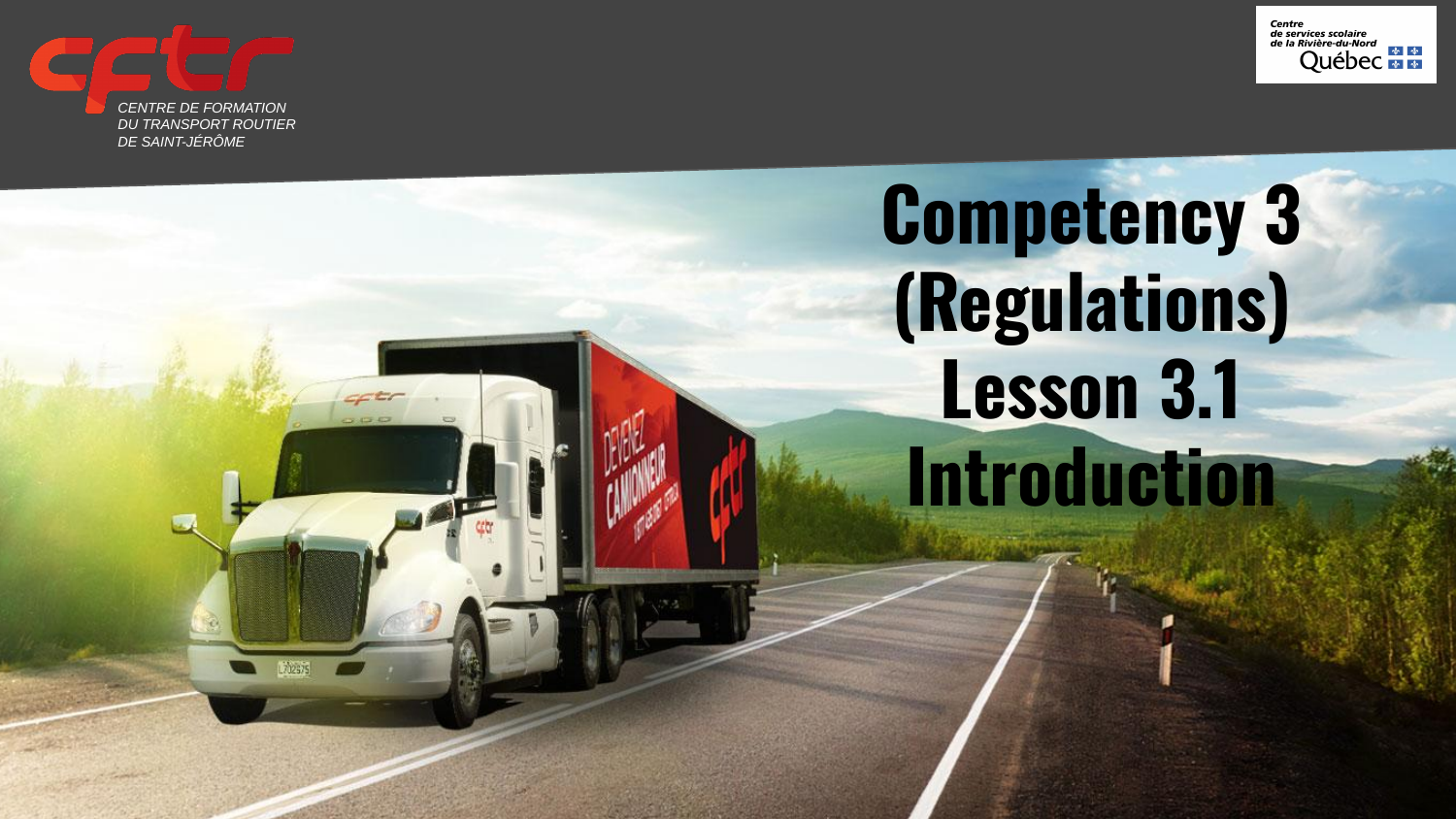

# Competency 3 (Regulations)
Lesson 3.1
Introduction